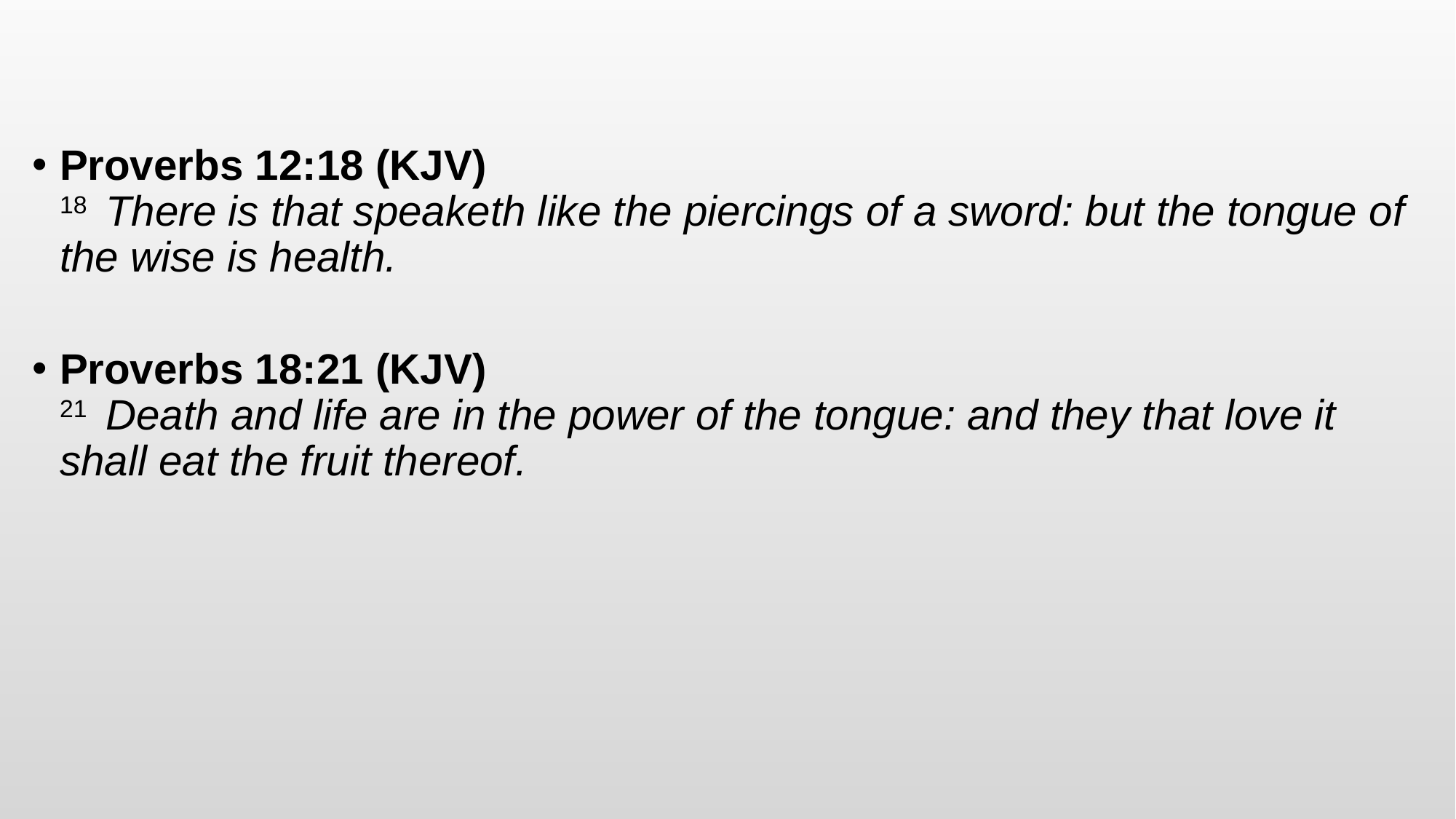

#
Proverbs 12:18 (KJV)
18  There is that speaketh like the piercings of a sword: but the tongue of the wise is health.
Proverbs 18:21 (KJV)
21  Death and life are in the power of the tongue: and they that love it shall eat the fruit thereof.